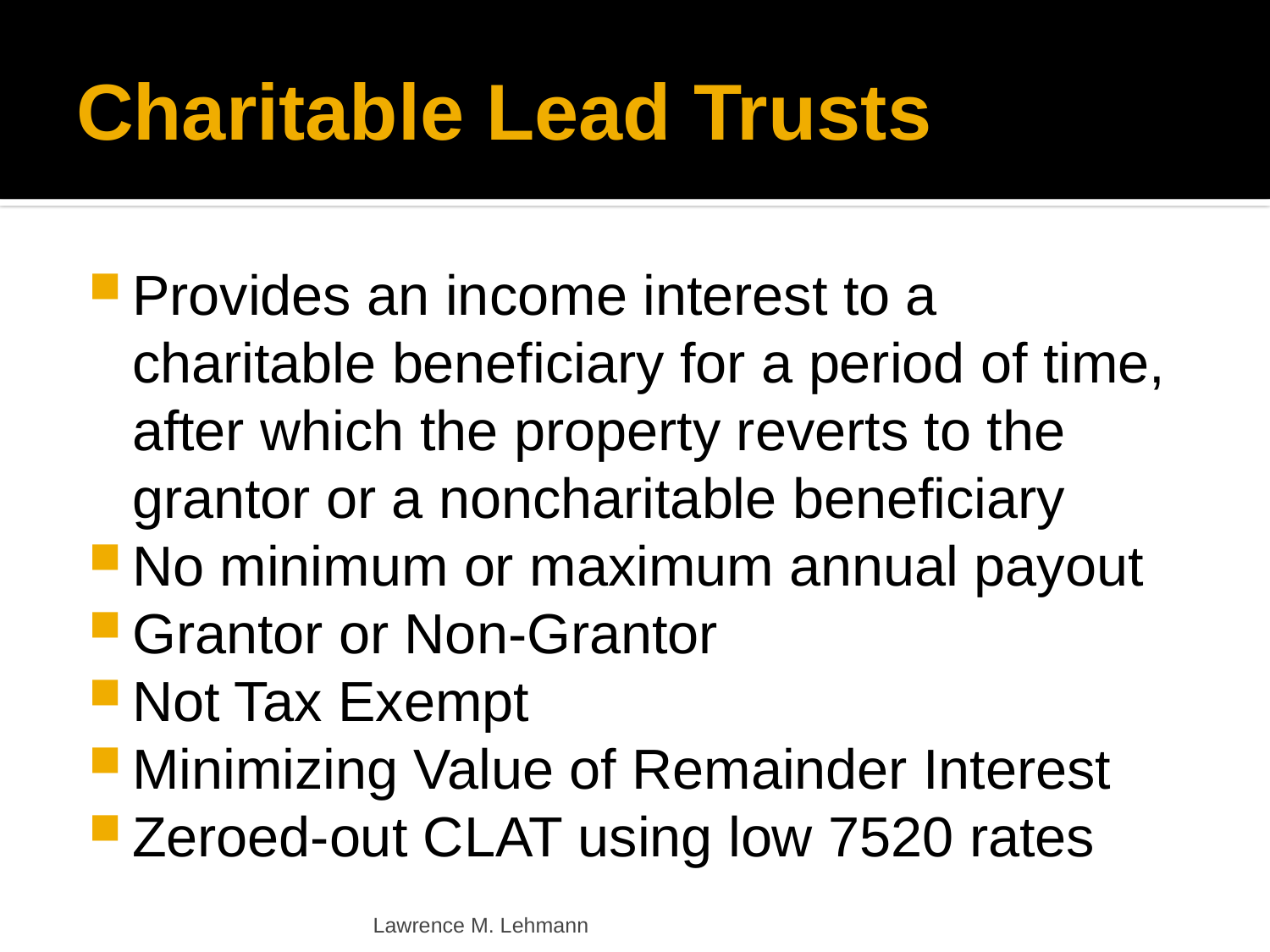

# Charitable Lead Trusts
Provides an income interest to a charitable beneficiary for a period of time, after which the property reverts to the grantor or a noncharitable beneficiary
No minimum or maximum annual payout
Grantor or Non-Grantor
Not Tax Exempt
Minimizing Value of Remainder Interest
Zeroed-out CLAT using low 7520 rates
Lawrence M. Lehmann